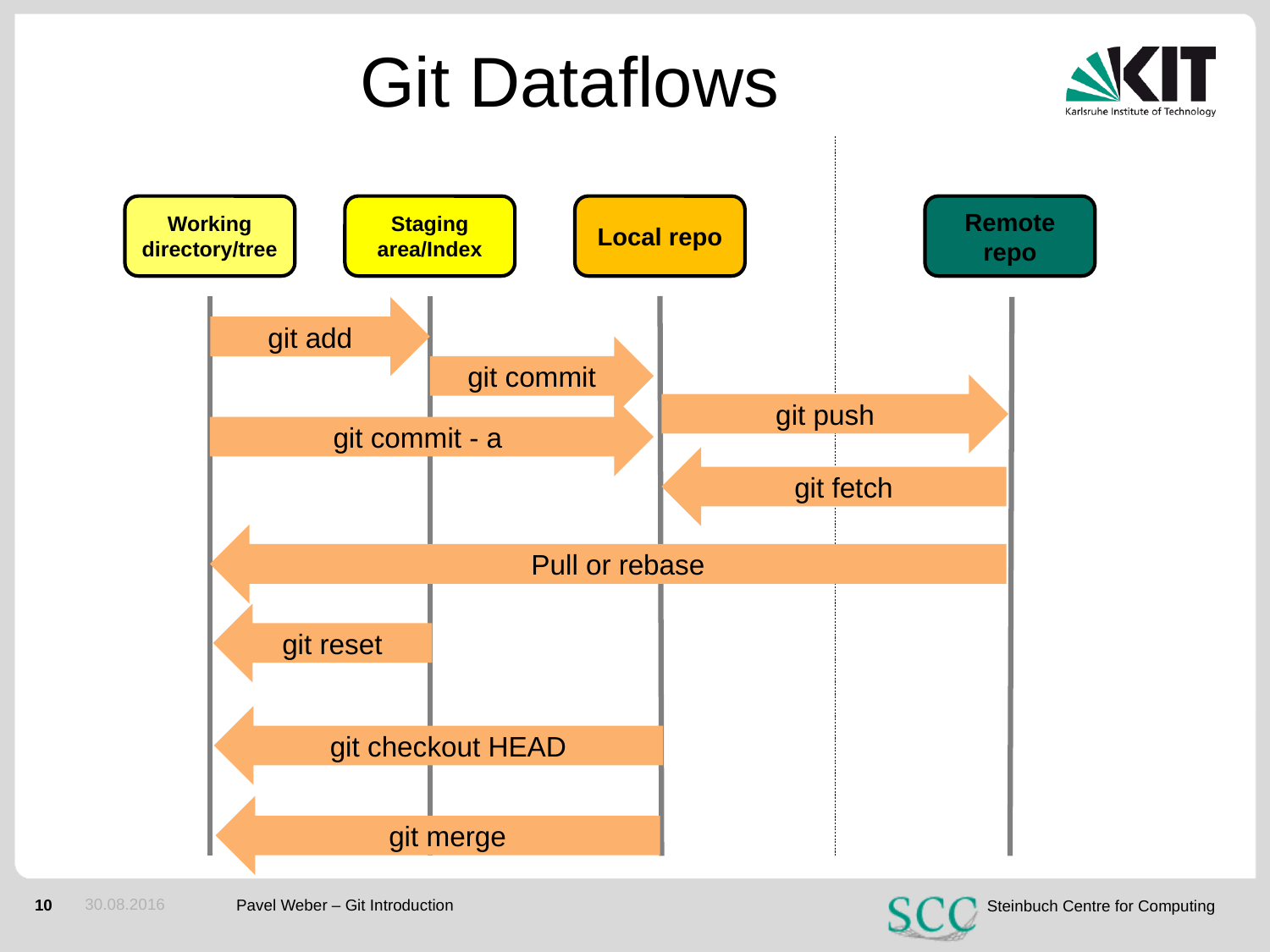

Git Dataflows
Working directory/tree
Staging area/Index
Local repo
Remote repo
git add
git commit
git push
git commit - a
git fetch
Pull or rebase
git reset
git checkout HEAD
git merge
30.08.2016
Pavel Weber – Git Introduction